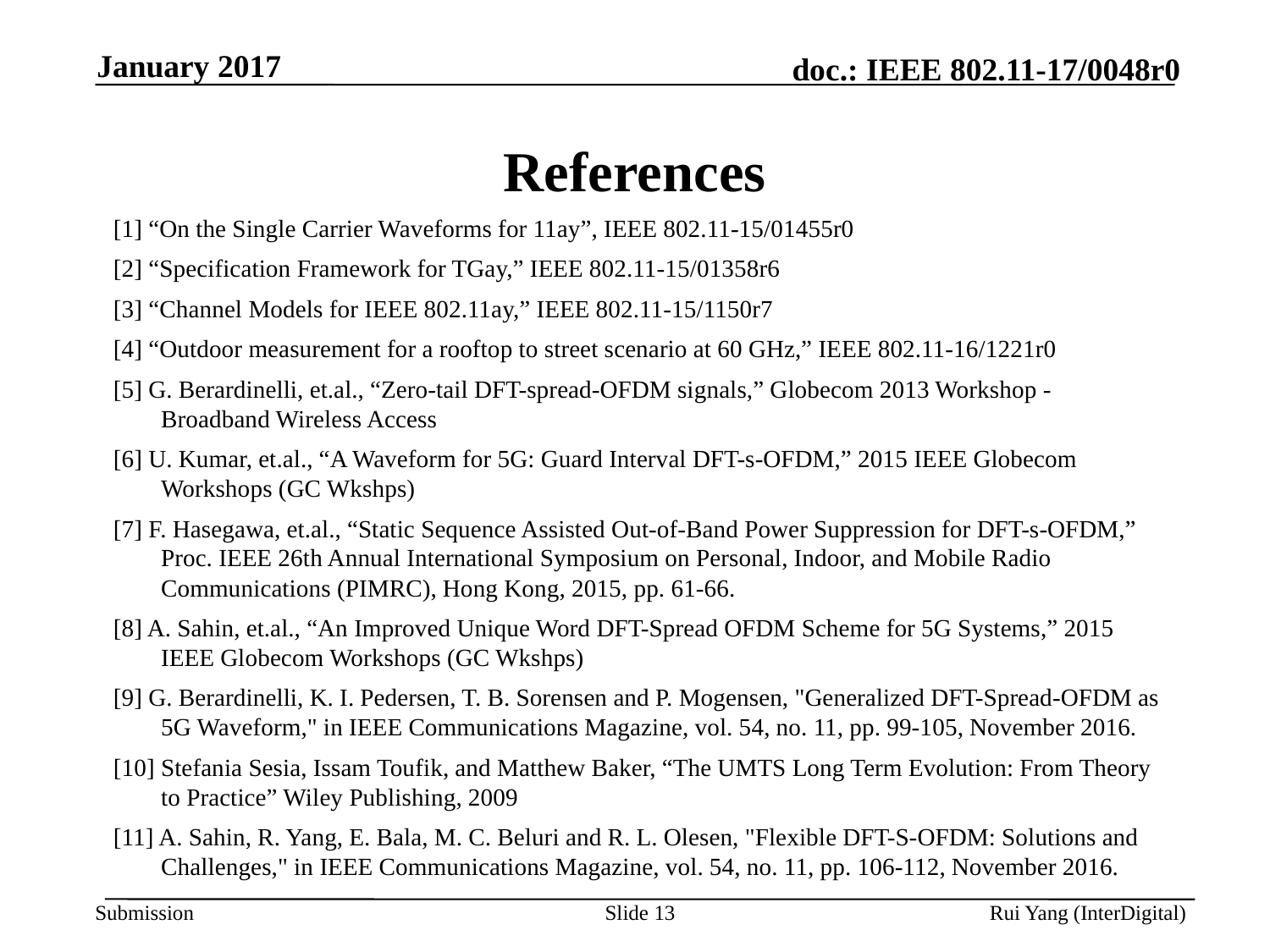

January 2017
# References
[1] “On the Single Carrier Waveforms for 11ay”, IEEE 802.11-15/01455r0
[2] “Specification Framework for TGay,” IEEE 802.11-15/01358r6
[3] “Channel Models for IEEE 802.11ay,” IEEE 802.11-15/1150r7
[4] “Outdoor measurement for a rooftop to street scenario at 60 GHz,” IEEE 802.11-16/1221r0
[5] G. Berardinelli, et.al., “Zero-tail DFT-spread-OFDM signals,” Globecom 2013 Workshop - Broadband Wireless Access
[6] U. Kumar, et.al., “A Waveform for 5G: Guard Interval DFT-s-OFDM,” 2015 IEEE Globecom Workshops (GC Wkshps)
[7] F. Hasegawa, et.al., “Static Sequence Assisted Out-of-Band Power Suppression for DFT-s-OFDM,” Proc. IEEE 26th Annual International Symposium on Personal, Indoor, and Mobile Radio Communications (PIMRC), Hong Kong, 2015, pp. 61-66.
[8] A. Sahin, et.al., “An Improved Unique Word DFT-Spread OFDM Scheme for 5G Systems,” 2015 IEEE Globecom Workshops (GC Wkshps)
[9] G. Berardinelli, K. I. Pedersen, T. B. Sorensen and P. Mogensen, "Generalized DFT-Spread-OFDM as 5G Waveform," in IEEE Communications Magazine, vol. 54, no. 11, pp. 99-105, November 2016.
[10] Stefania Sesia, Issam Toufik, and Matthew Baker, “The UMTS Long Term Evolution: From Theory to Practice” Wiley Publishing, 2009
[11] A. Sahin, R. Yang, E. Bala, M. C. Beluri and R. L. Olesen, "Flexible DFT-S-OFDM: Solutions and Challenges," in IEEE Communications Magazine, vol. 54, no. 11, pp. 106-112, November 2016.
Slide 13
Rui Yang (InterDigital)